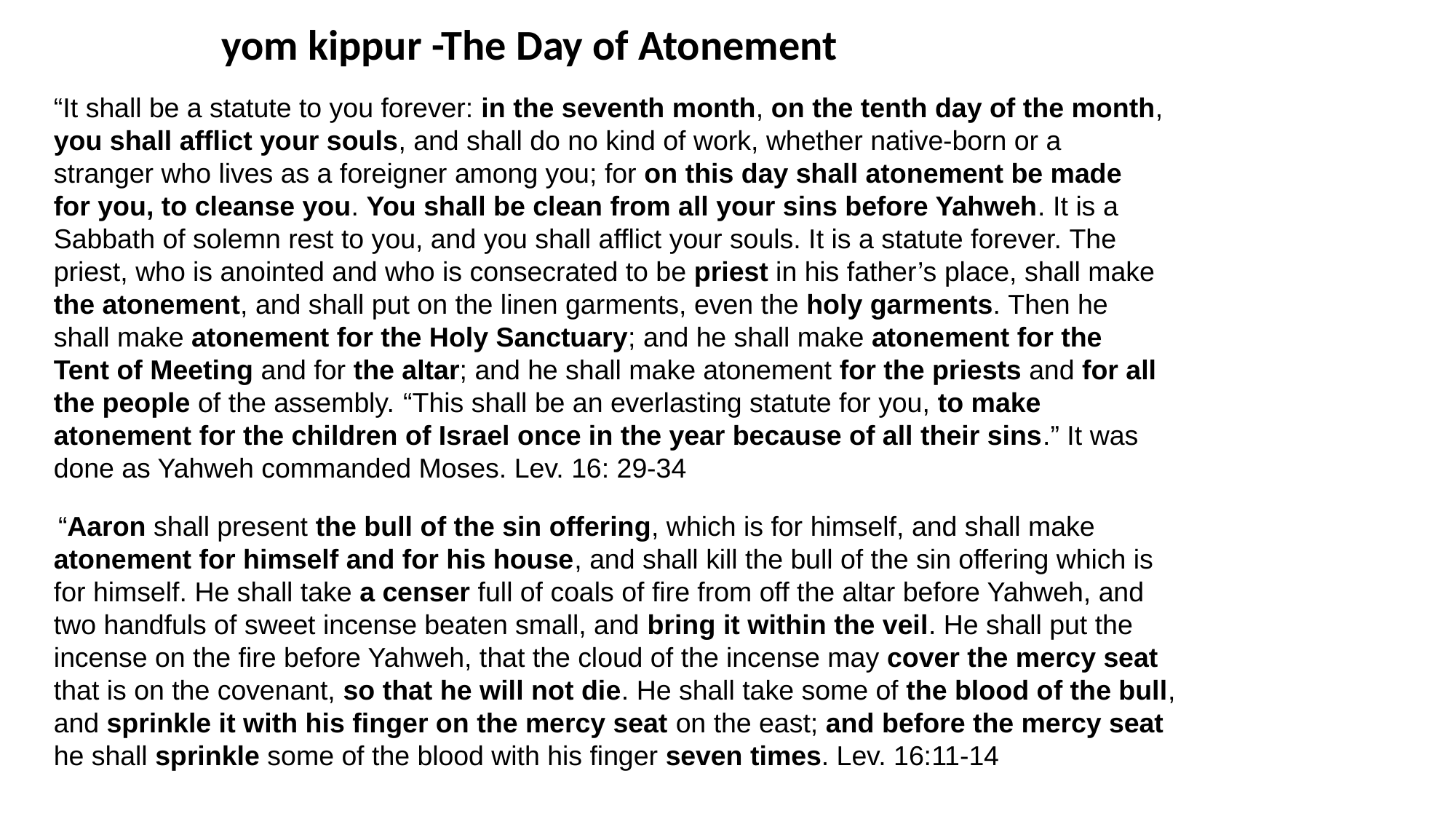

yom kippur -The Day of Atonement
“It shall be a statute to you forever: in the seventh month, on the tenth day of the month, you shall afflict your souls, and shall do no kind of work, whether native-born or a stranger who lives as a foreigner among you; for on this day shall atonement be made for you, to cleanse you. You shall be clean from all your sins before Yahweh. It is a Sabbath of solemn rest to you, and you shall afflict your souls. It is a statute forever. The priest, who is anointed and who is consecrated to be priest in his father’s place, shall make the atonement, and shall put on the linen garments, even the holy garments. Then he shall make atonement for the Holy Sanctuary; and he shall make atonement for the Tent of Meeting and for the altar; and he shall make atonement for the priests and for all the people of the assembly.  “This shall be an everlasting statute for you, to make atonement for the children of Israel once in the year because of all their sins.” It was done as Yahweh commanded Moses. Lev. 16: 29-34
 “Aaron shall present the bull of the sin offering, which is for himself, and shall make atonement for himself and for his house, and shall kill the bull of the sin offering which is for himself. He shall take a censer full of coals of fire from off the altar before Yahweh, and two handfuls of sweet incense beaten small, and bring it within the veil. He shall put the incense on the fire before Yahweh, that the cloud of the incense may cover the mercy seat that is on the covenant, so that he will not die. He shall take some of the blood of the bull, and sprinkle it with his finger on the mercy seat on the east; and before the mercy seat he shall sprinkle some of the blood with his finger seven times. Lev. 16:11-14